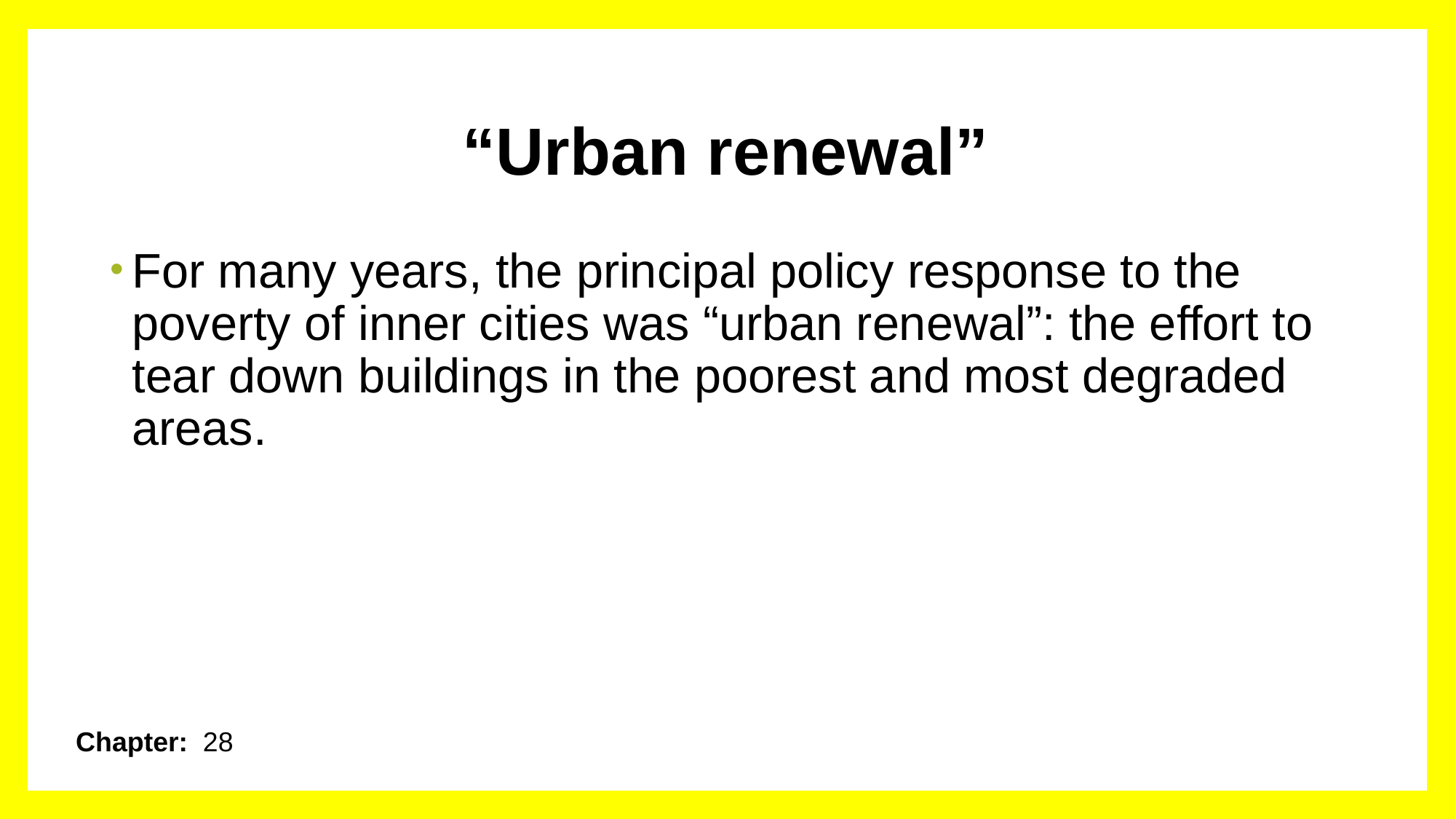

# “Urban renewal”
For many years, the principal policy response to the poverty of inner cities was “urban renewal”: the effort to tear down buildings in the poorest and most degraded areas.
Chapter:  28